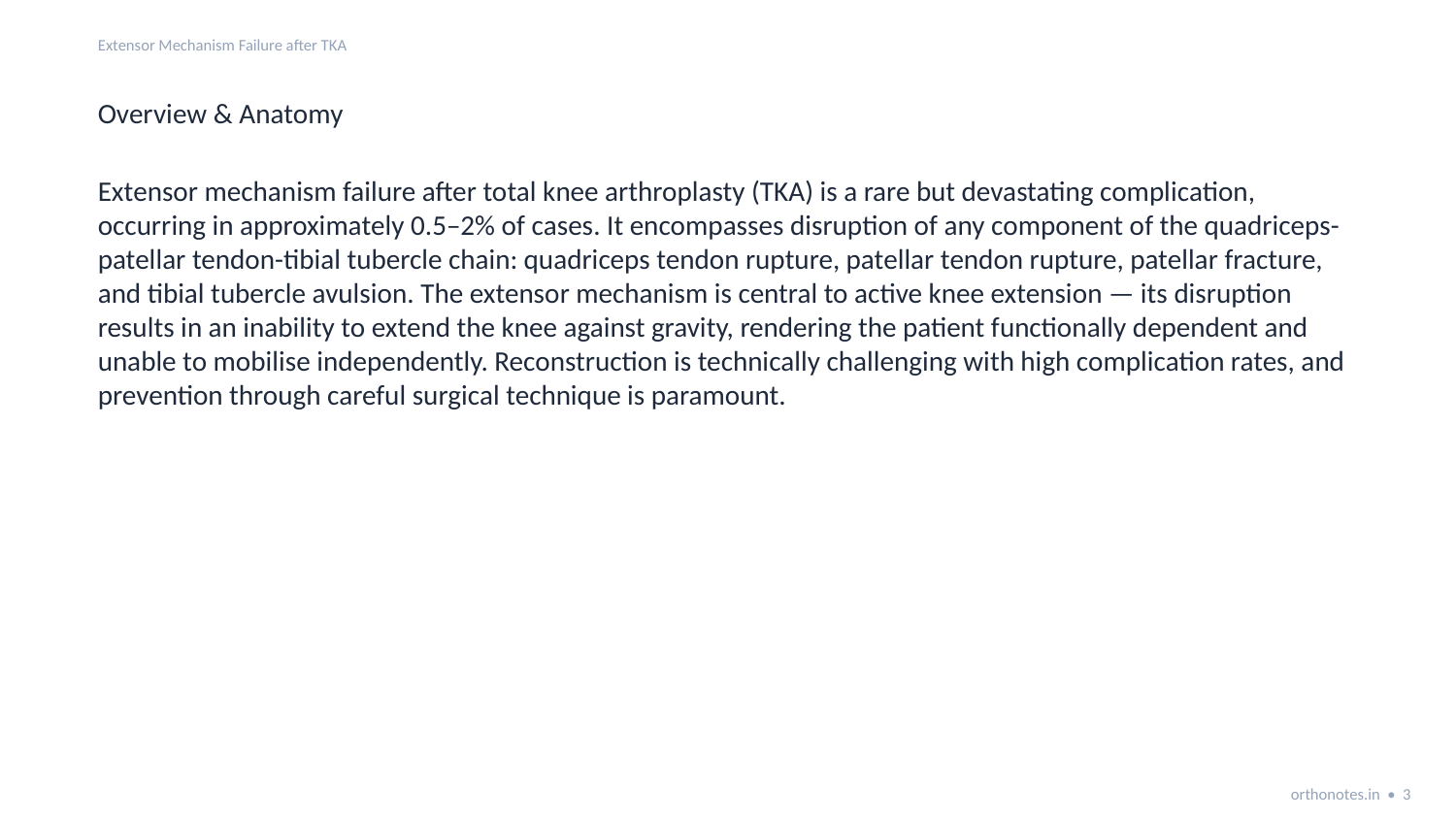

Extensor Mechanism Failure after TKA
Overview & Anatomy
Extensor mechanism failure after total knee arthroplasty (TKA) is a rare but devastating complication, occurring in approximately 0.5–2% of cases. It encompasses disruption of any component of the quadriceps-patellar tendon-tibial tubercle chain: quadriceps tendon rupture, patellar tendon rupture, patellar fracture, and tibial tubercle avulsion. The extensor mechanism is central to active knee extension — its disruption results in an inability to extend the knee against gravity, rendering the patient functionally dependent and unable to mobilise independently. Reconstruction is technically challenging with high complication rates, and prevention through careful surgical technique is paramount.
orthonotes.in  •  3